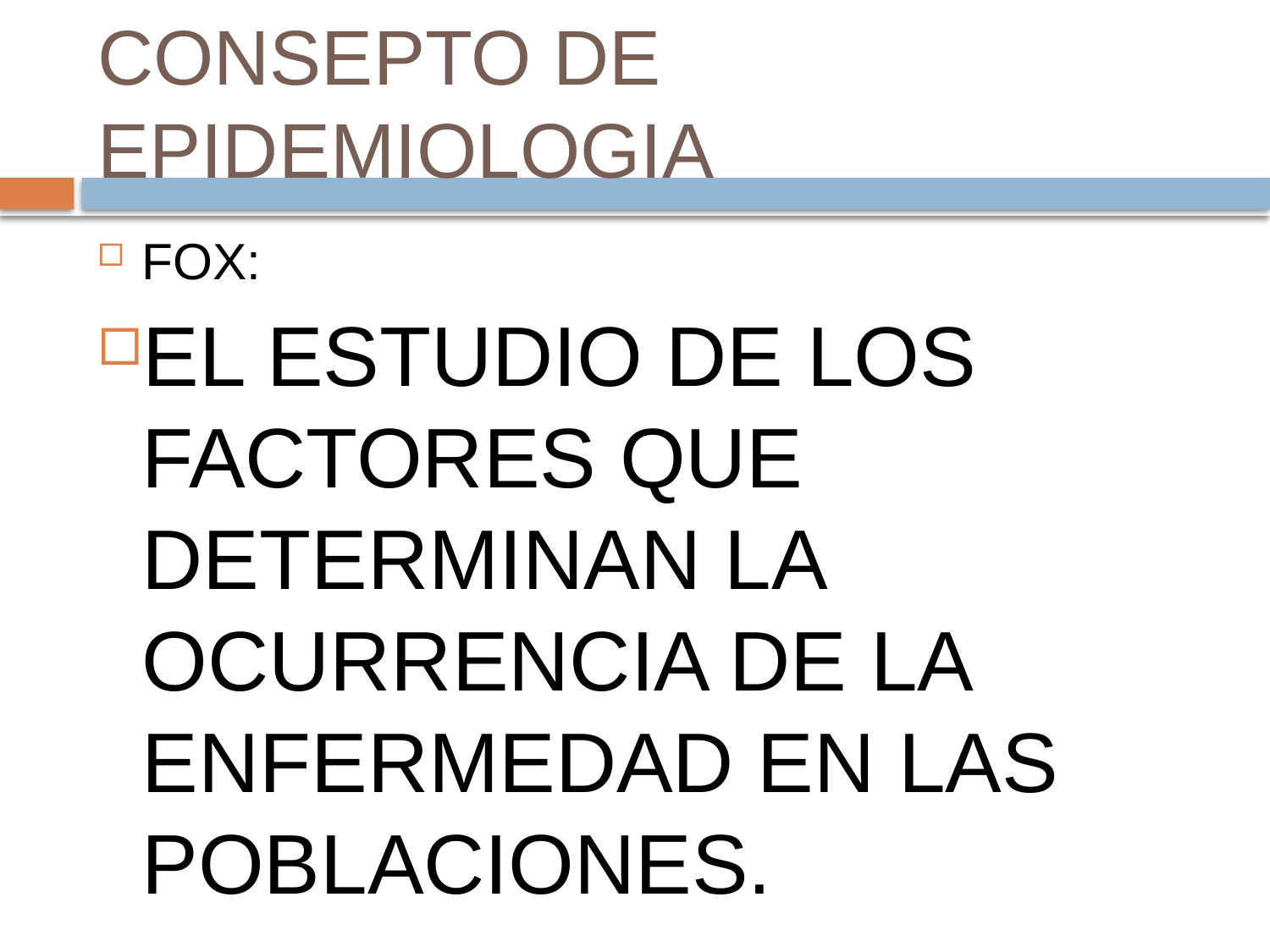

# CONSEPTO DE EPIDEMIOLOGIA
FOX:
EL ESTUDIO DE LOS FACTORES QUE DETERMINAN LA OCURRENCIA DE LA ENFERMEDAD EN LAS POBLACIONES.